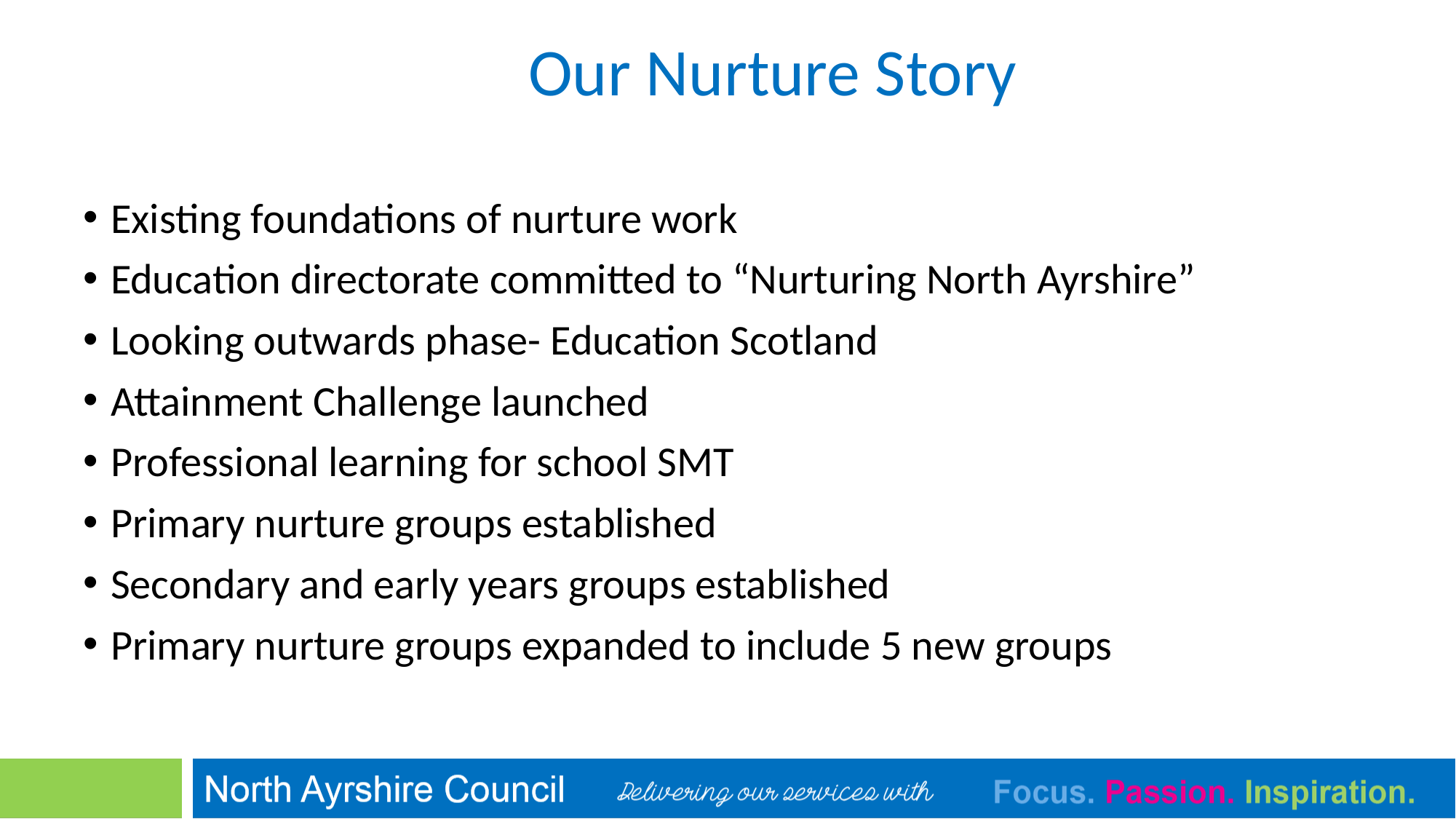

# Our Nurture Story
Existing foundations of nurture work
Education directorate committed to “Nurturing North Ayrshire”
Looking outwards phase- Education Scotland
Attainment Challenge launched
Professional learning for school SMT
Primary nurture groups established
Secondary and early years groups established
Primary nurture groups expanded to include 5 new groups